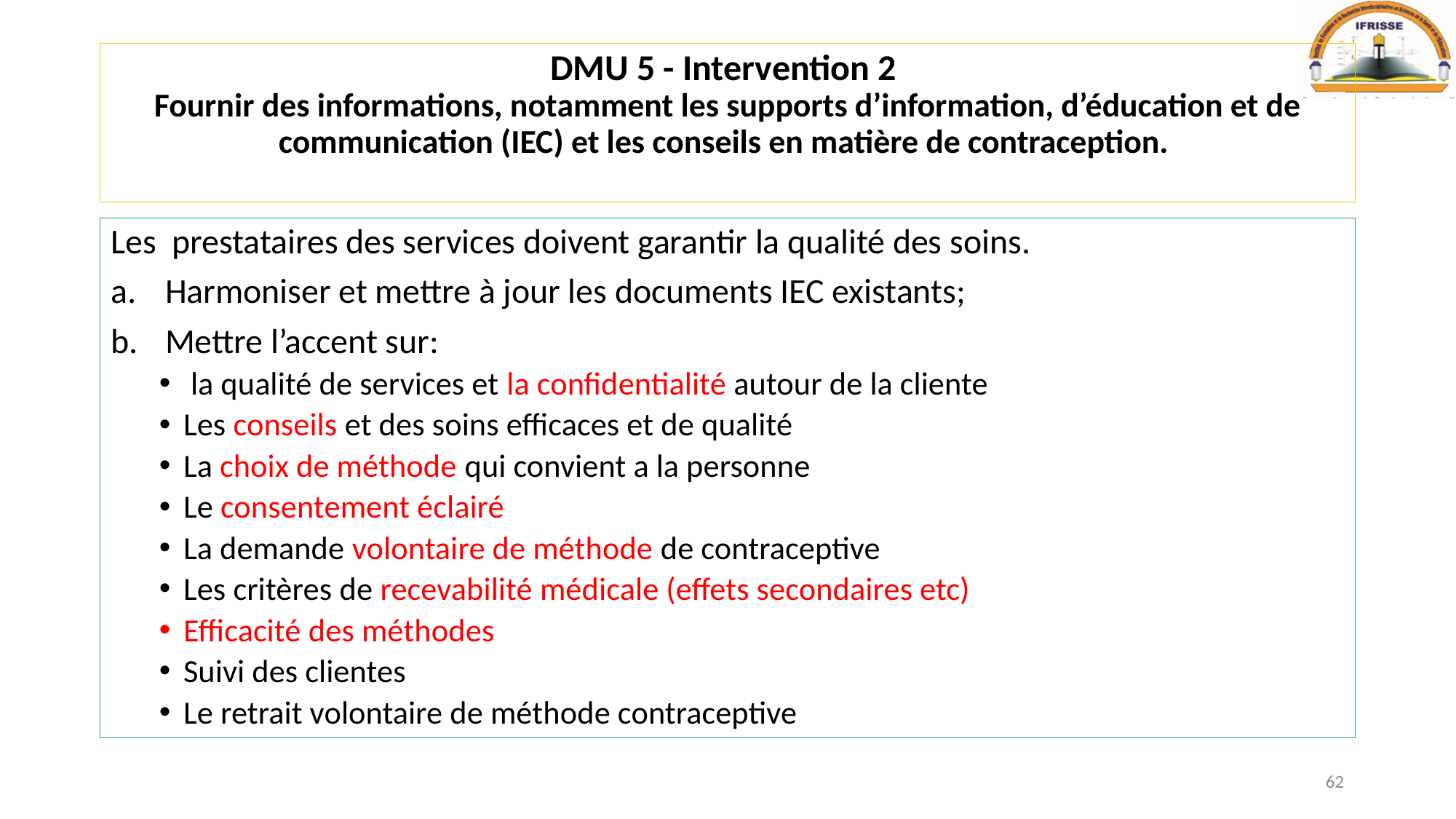

# DMU 5 - Intervention 2 Fournir des informations, notamment les supports d’information, d’éducation et de communication (IEC) et les conseils en matière de contraception.
Les  prestataires des services doivent garantir la qualité des soins.
Harmoniser et mettre à jour les documents IEC existants;
Mettre l’accent sur:
 la qualité de services et la confidentialité autour de la cliente
Les conseils et des soins efficaces et de qualité
La choix de méthode qui convient a la personne
Le consentement éclairé
La demande volontaire de méthode de contraceptive
Les critères de recevabilité médicale (effets secondaires etc)
Efficacité des méthodes
Suivi des clientes
Le retrait volontaire de méthode contraceptive

62